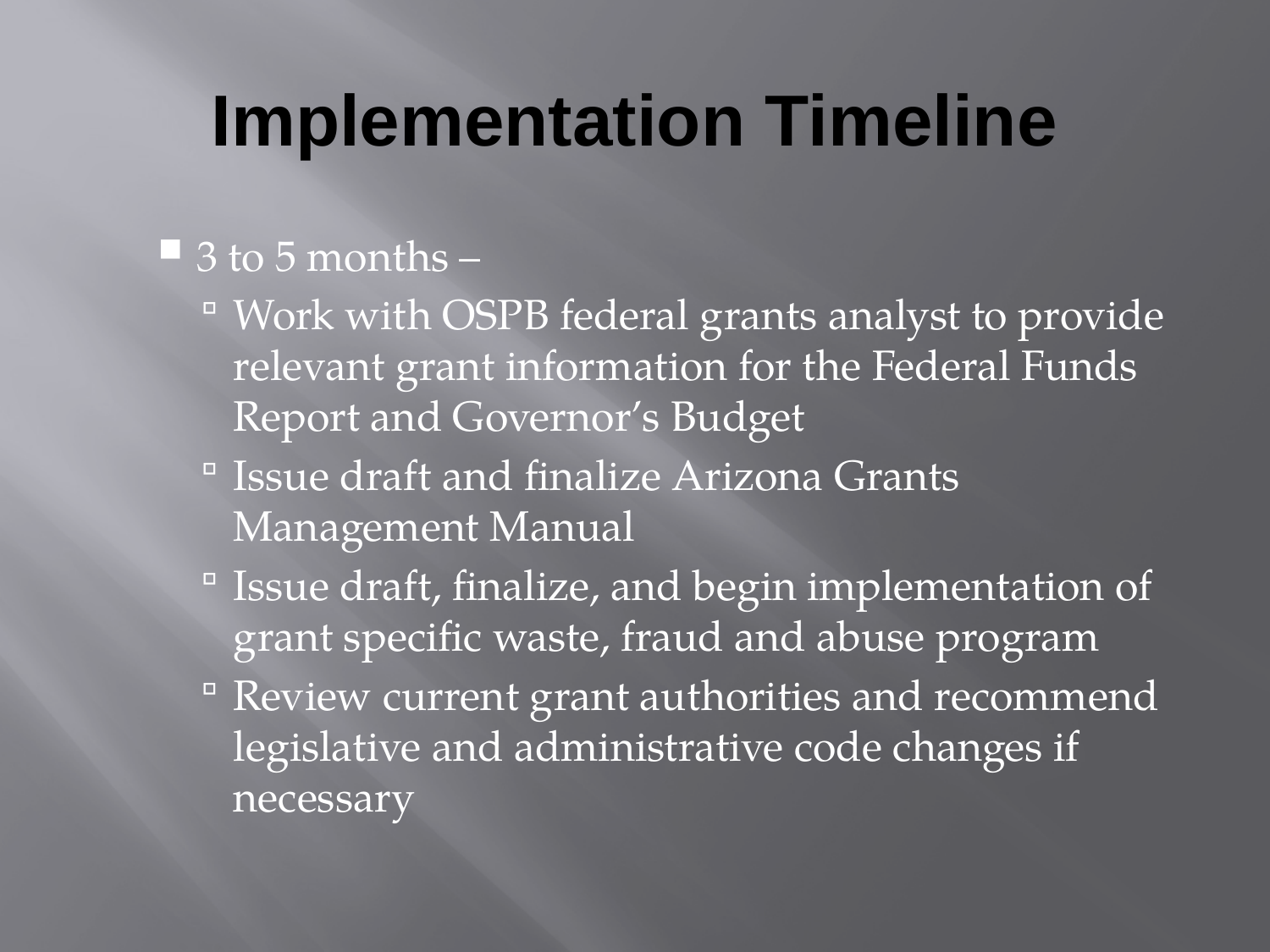

# Implementation Timeline
3 to 5 months –
Work with OSPB federal grants analyst to provide relevant grant information for the Federal Funds Report and Governor’s Budget
Issue draft and finalize Arizona Grants Management Manual
Issue draft, finalize, and begin implementation of grant specific waste, fraud and abuse program
Review current grant authorities and recommend legislative and administrative code changes if necessary